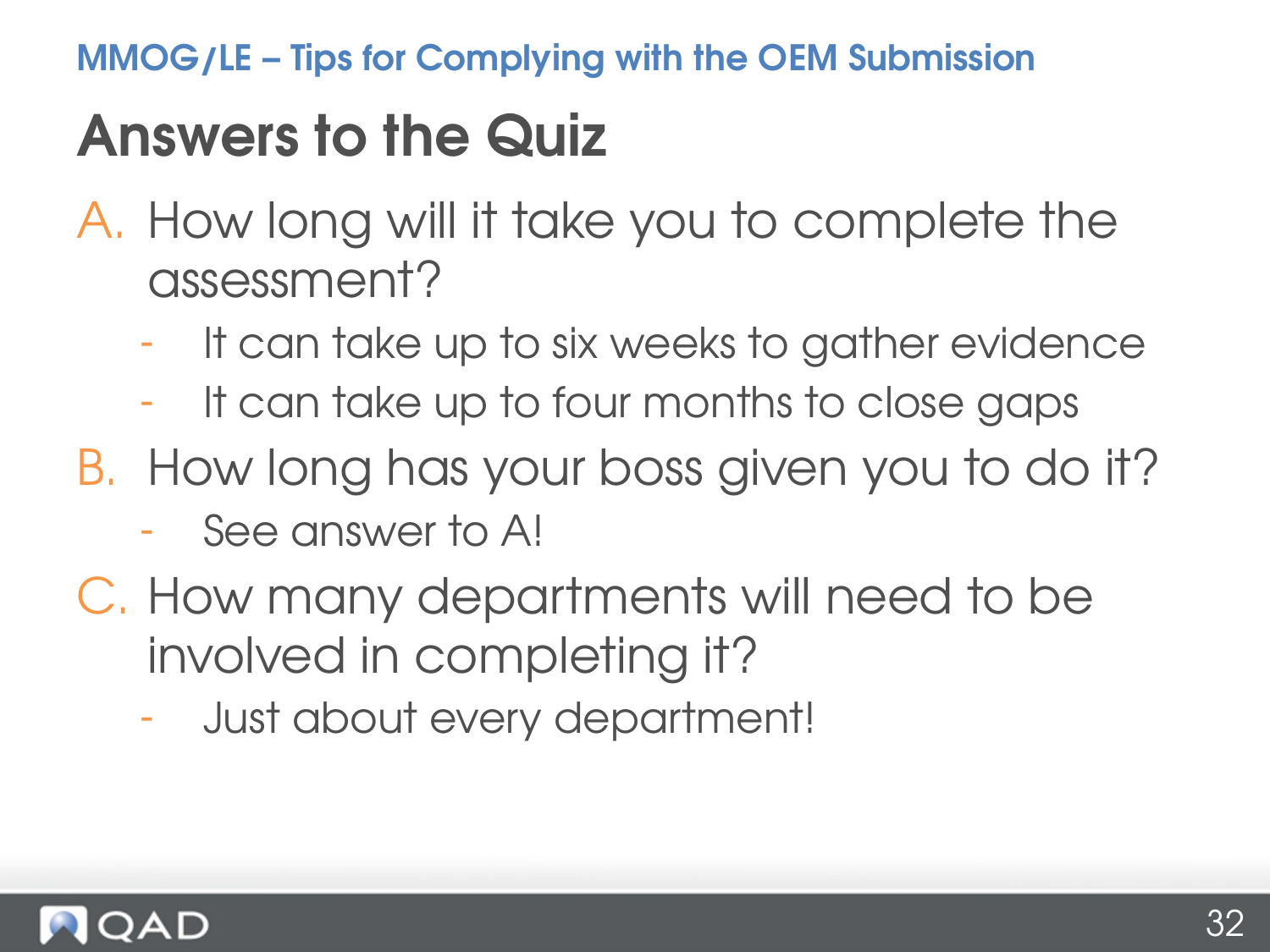

MMOG/LE – Tips for Complying with the OEM Submission
# Answers to the Quiz
How long will it take you to complete the assessment?
It can take up to six weeks to gather evidence
It can take up to four months to close gaps
How long has your boss given you to do it?
See answer to A!
How many departments will need to be involved in completing it?
Just about every department!
32